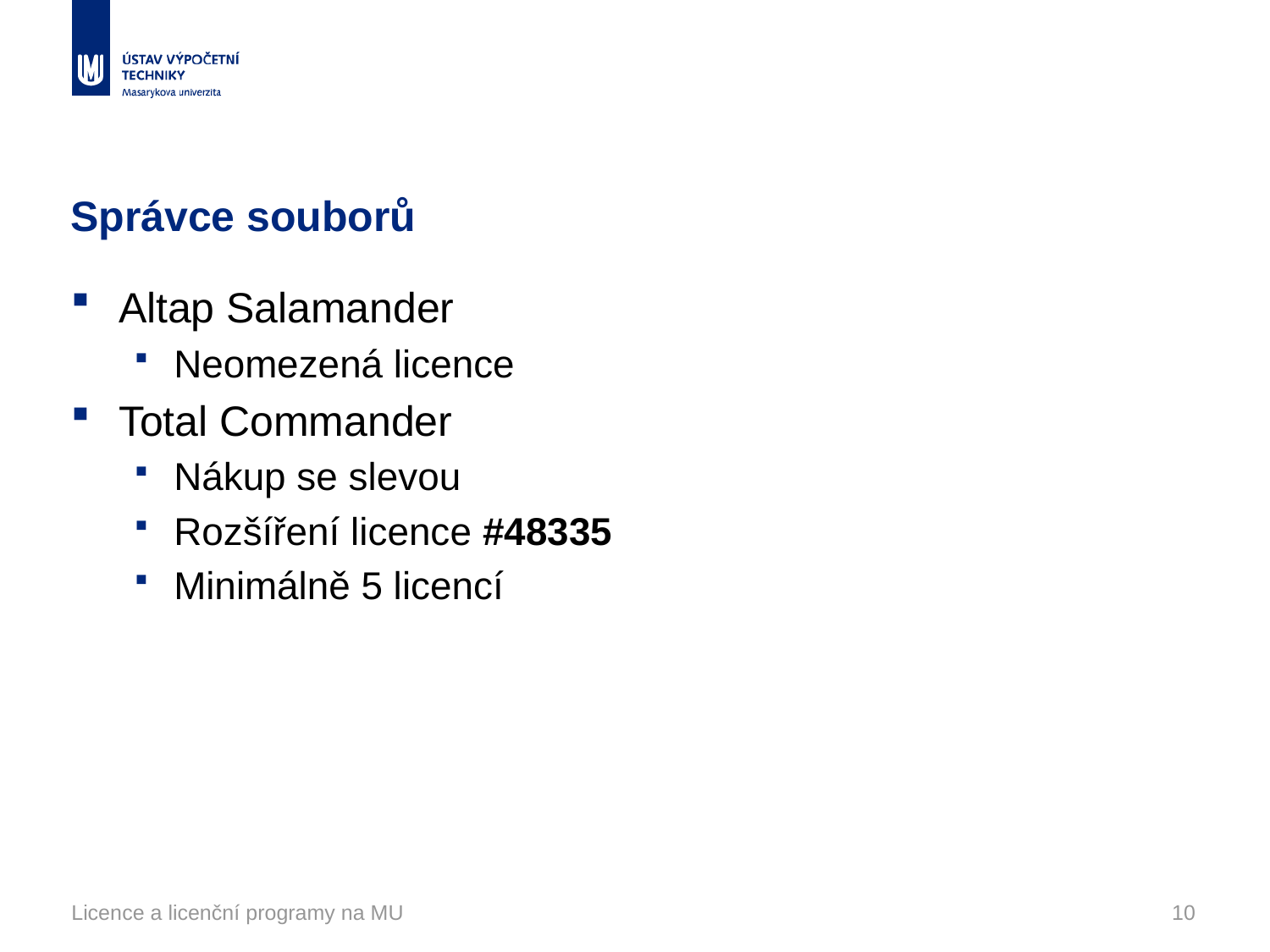

# Správce souborů
Altap Salamander
Neomezená licence
Total Commander
Nákup se slevou
Rozšíření licence #48335
Minimálně 5 licencí

Licence a licenční programy na MU
10